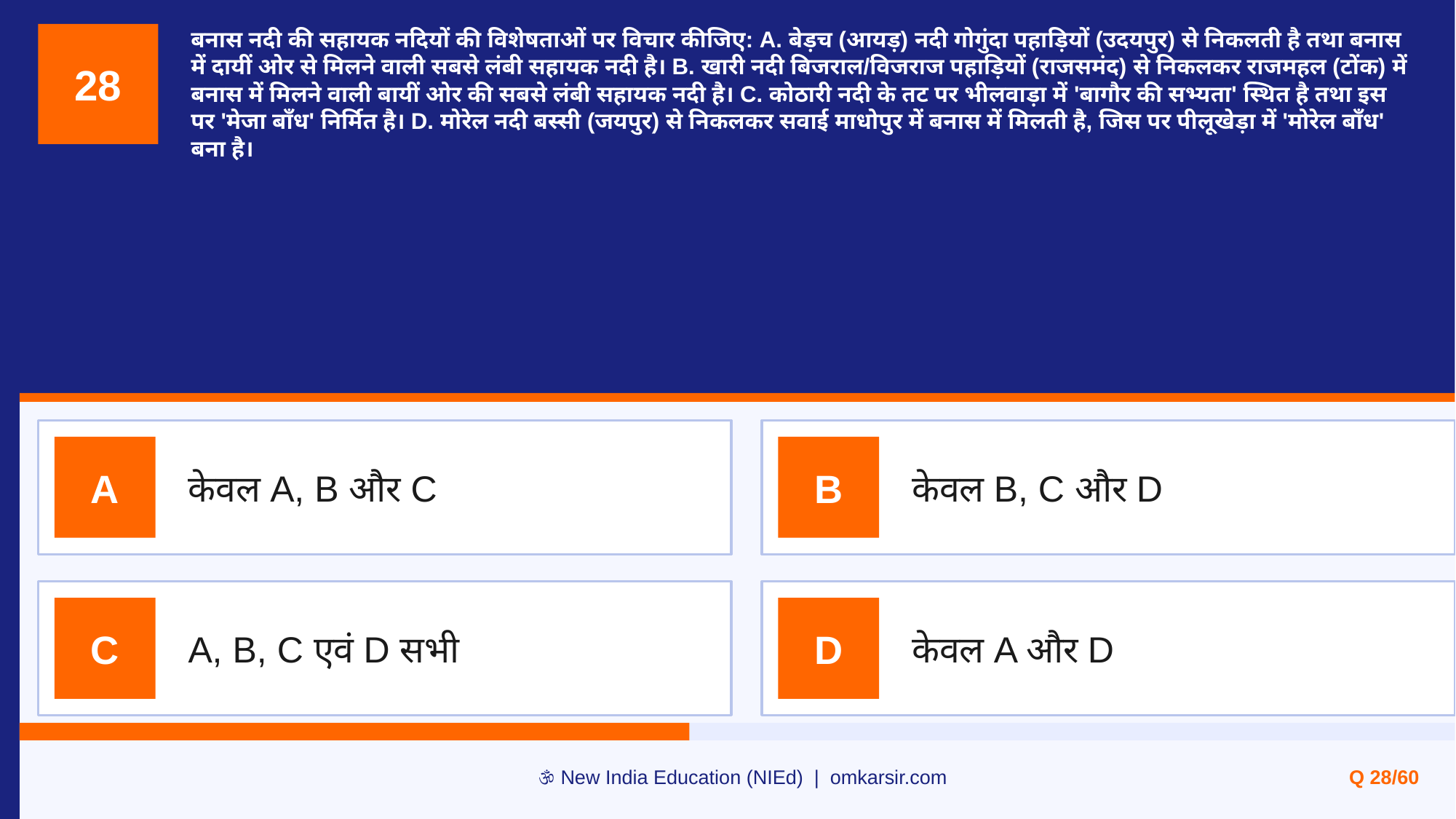

बनास नदी की सहायक नदियों की विशेषताओं पर विचार कीजिए: A. बेड़च (आयड़) नदी गोगुंदा पहाड़ियों (उदयपुर) से निकलती है तथा बनास में दायीं ओर से मिलने वाली सबसे लंबी सहायक नदी है। B. खारी नदी बिजराल/विजराज पहाड़ियों (राजसमंद) से निकलकर राजमहल (टोंक) में बनास में मिलने वाली बायीं ओर की सबसे लंबी सहायक नदी है। C. कोठारी नदी के तट पर भीलवाड़ा में 'बागौर की सभ्यता' स्थित है तथा इस पर 'मेजा बाँध' निर्मित है। D. मोरेल नदी बस्सी (जयपुर) से निकलकर सवाई माधोपुर में बनास में मिलती है, जिस पर पीलूखेड़ा में 'मोरेल बाँध' बना है।
28

केवल A, B और C
केवल B, C और D
A
B

A, B, C एवं D सभी
केवल A और D
C
D

🕉️ New India Education (NIEd)  |  omkarsir.com
Q 28/60